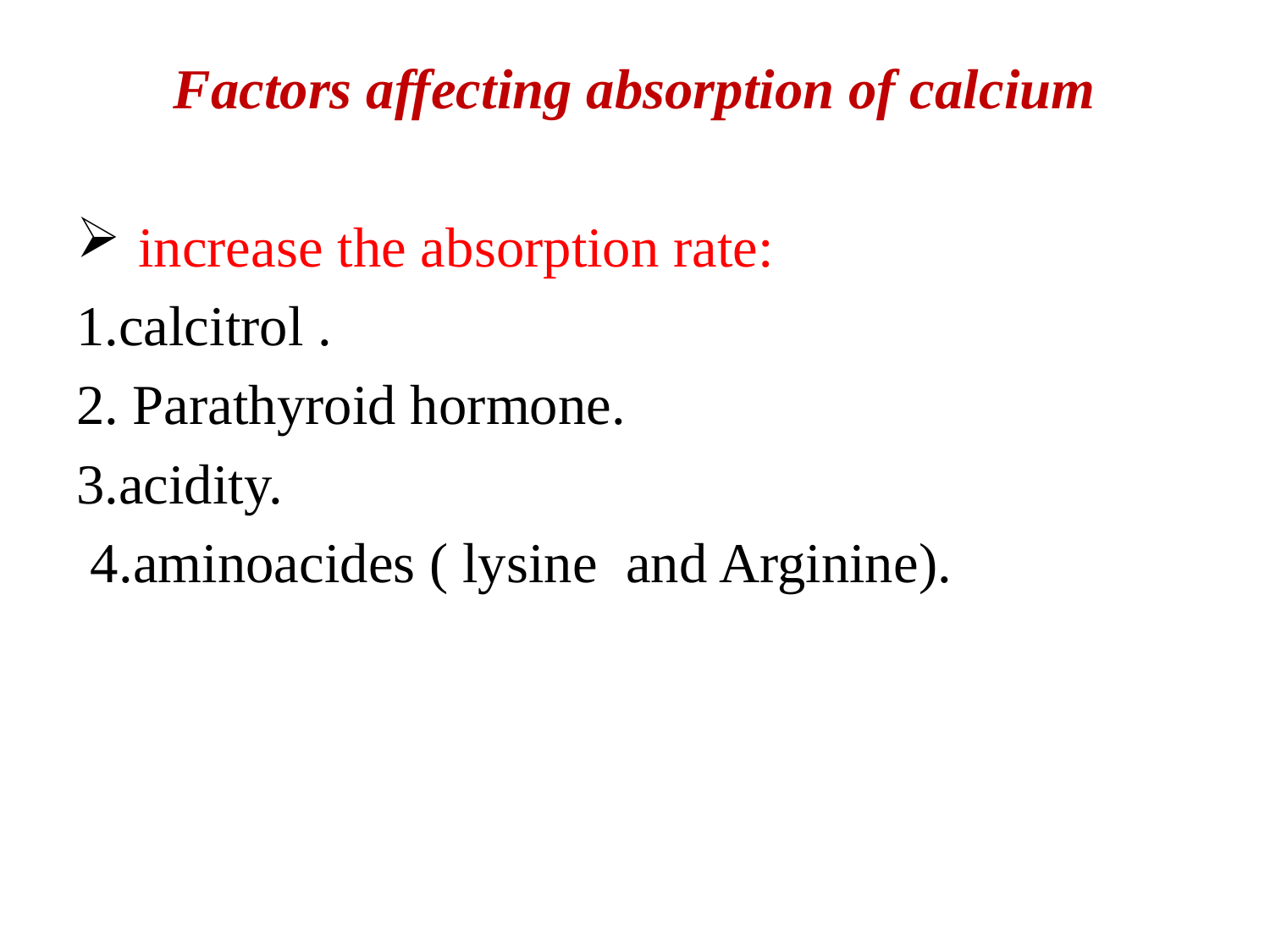

Factors affecting absorption of calcium

 increase the absorption rate:
1.calcitrol .
2. Parathyroid hormone.
3.acidity.
 4.aminoacides ( lysine  and Arginine).